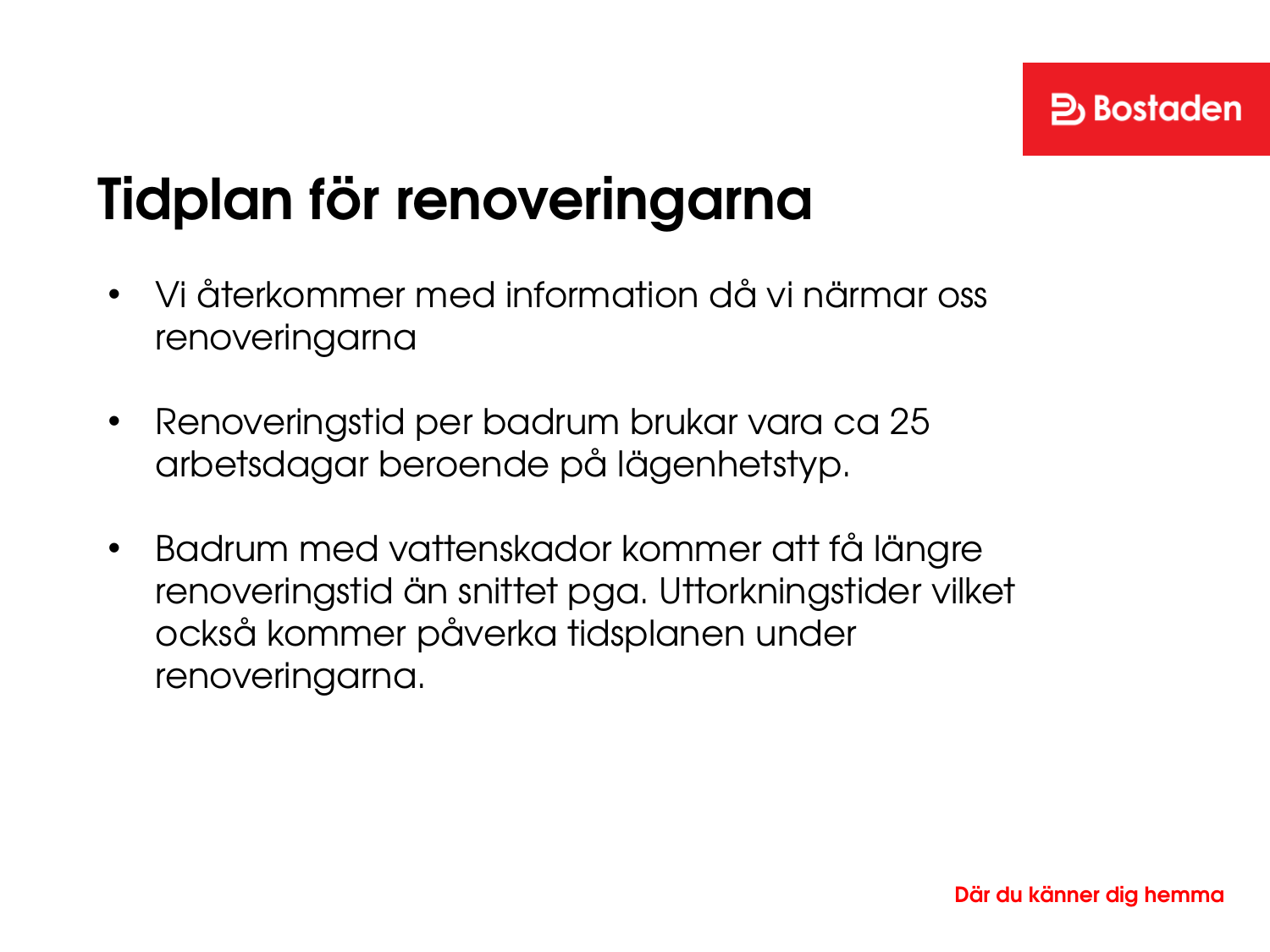

# Tidplan för renoveringarna
Vi återkommer med information då vi närmar oss renoveringarna

Renoveringstid per badrum brukar vara ca 25 arbetsdagar beroende på lägenhetstyp.

Badrum med vattenskador kommer att få längre renoveringstid än snittet pga. Uttorkningstider vilket också kommer påverka tidsplanen under renoveringarna.